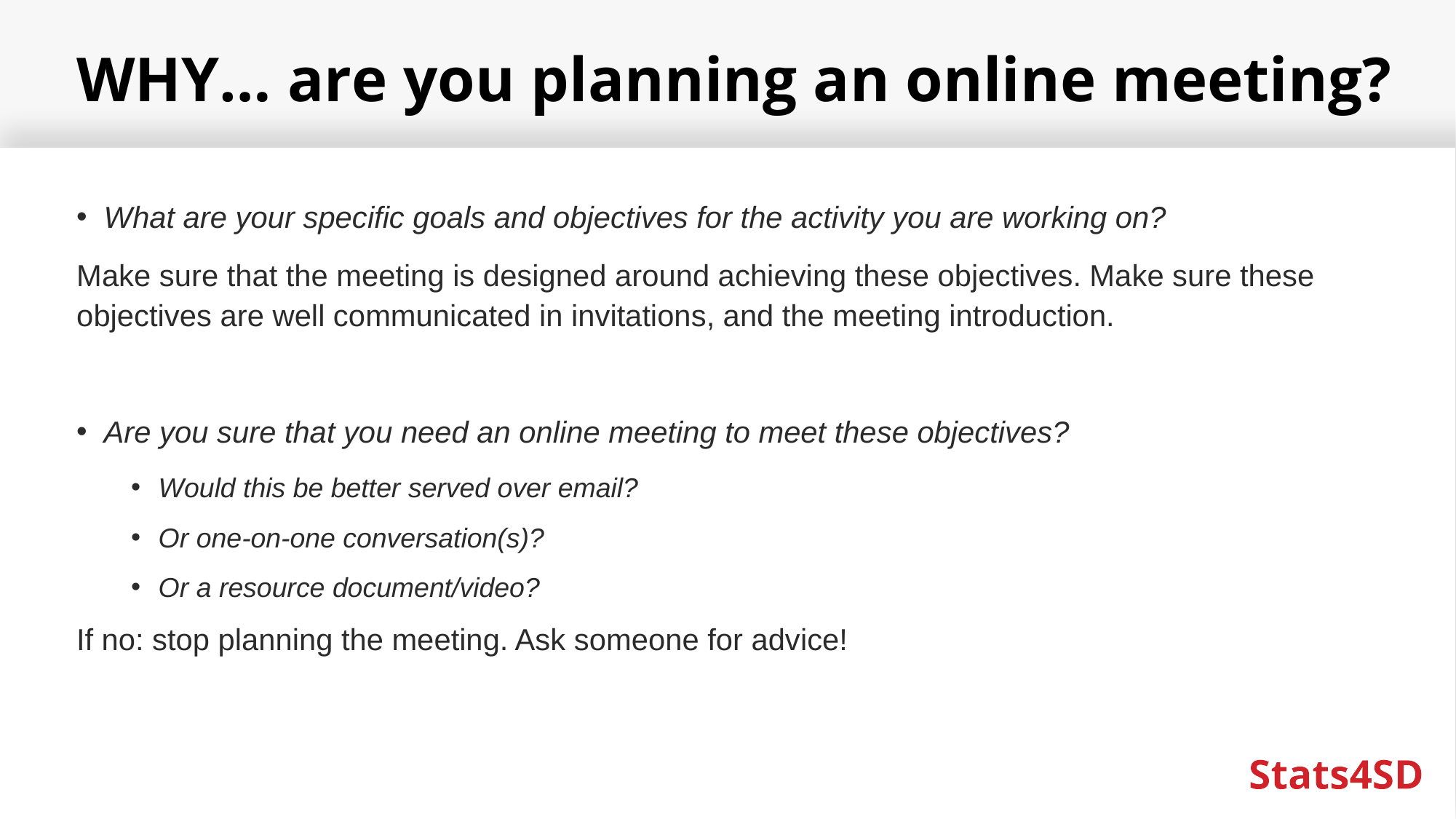

# WHY… are you planning an online meeting?
What are your specific goals and objectives for the activity you are working on?
Make sure that the meeting is designed around achieving these objectives. Make sure these objectives are well communicated in invitations, and the meeting introduction.

Are you sure that you need an online meeting to meet these objectives?
Would this be better served over email?
Or one-on-one conversation(s)?
Or a resource document/video?
If no: stop planning the meeting. Ask someone for advice!